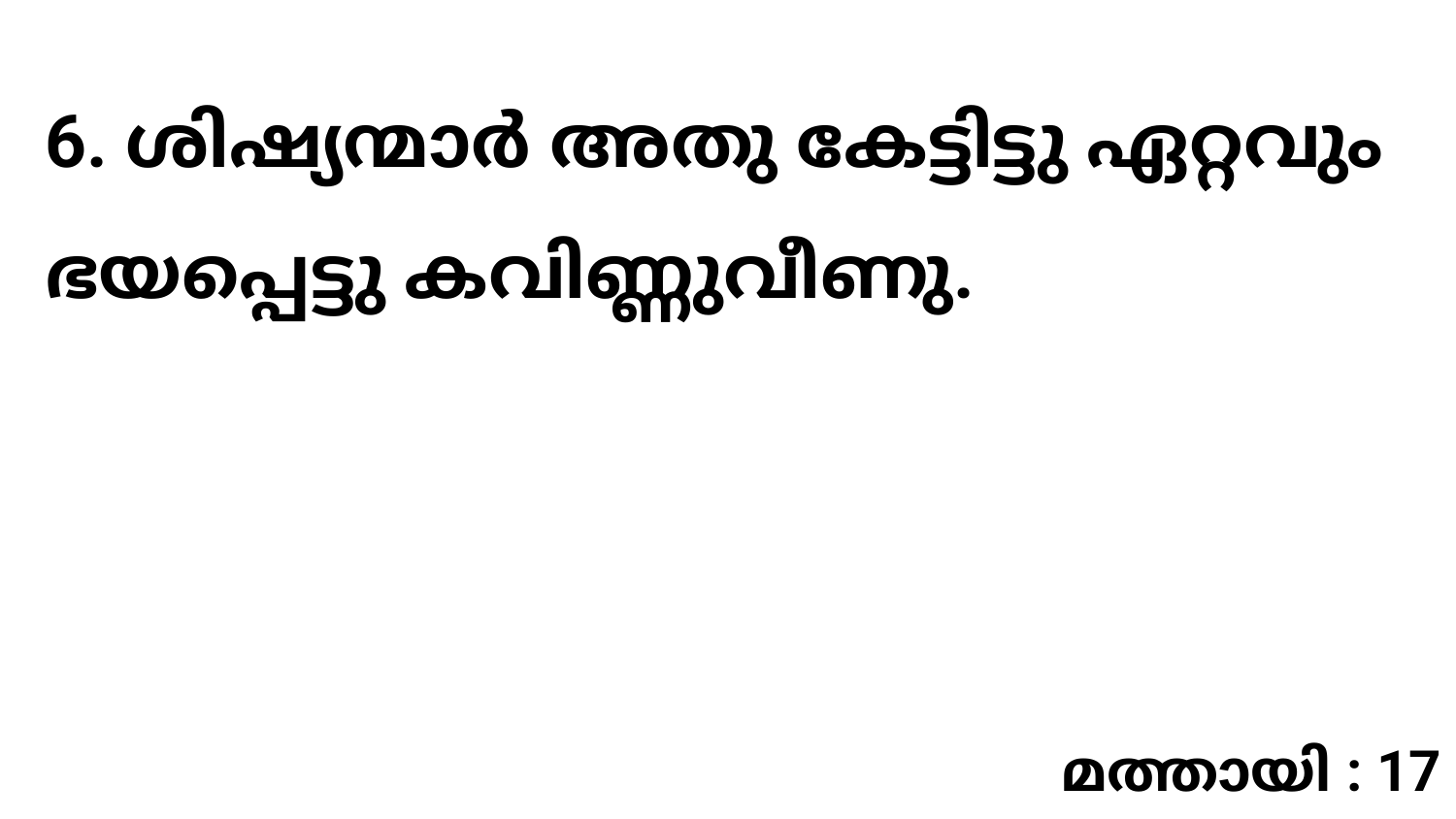

6. ശിഷ്യന്മാർ അതു കേട്ടിട്ടു ഏറ്റവും ഭയപ്പെട്ടു കവിണ്ണുവീണു.
മത്തായി : 17